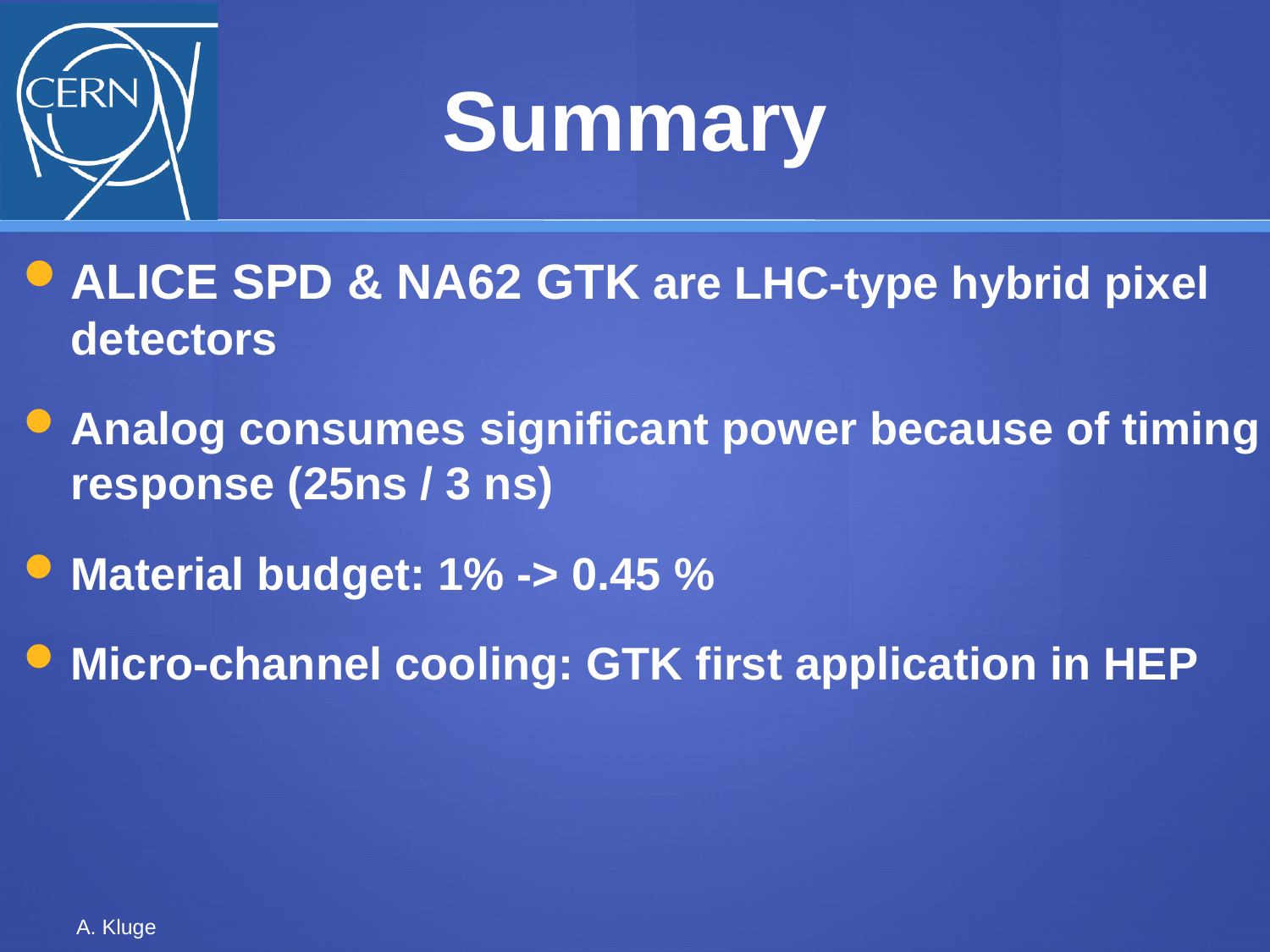

# Summary
ALICE SPD & NA62 GTK are LHC-type hybrid pixel detectors
Analog consumes significant power because of timing response (25ns / 3 ns)
Material budget: 1% -> 0.45 %
Micro-channel cooling: GTK first application in HEP
A. Kluge